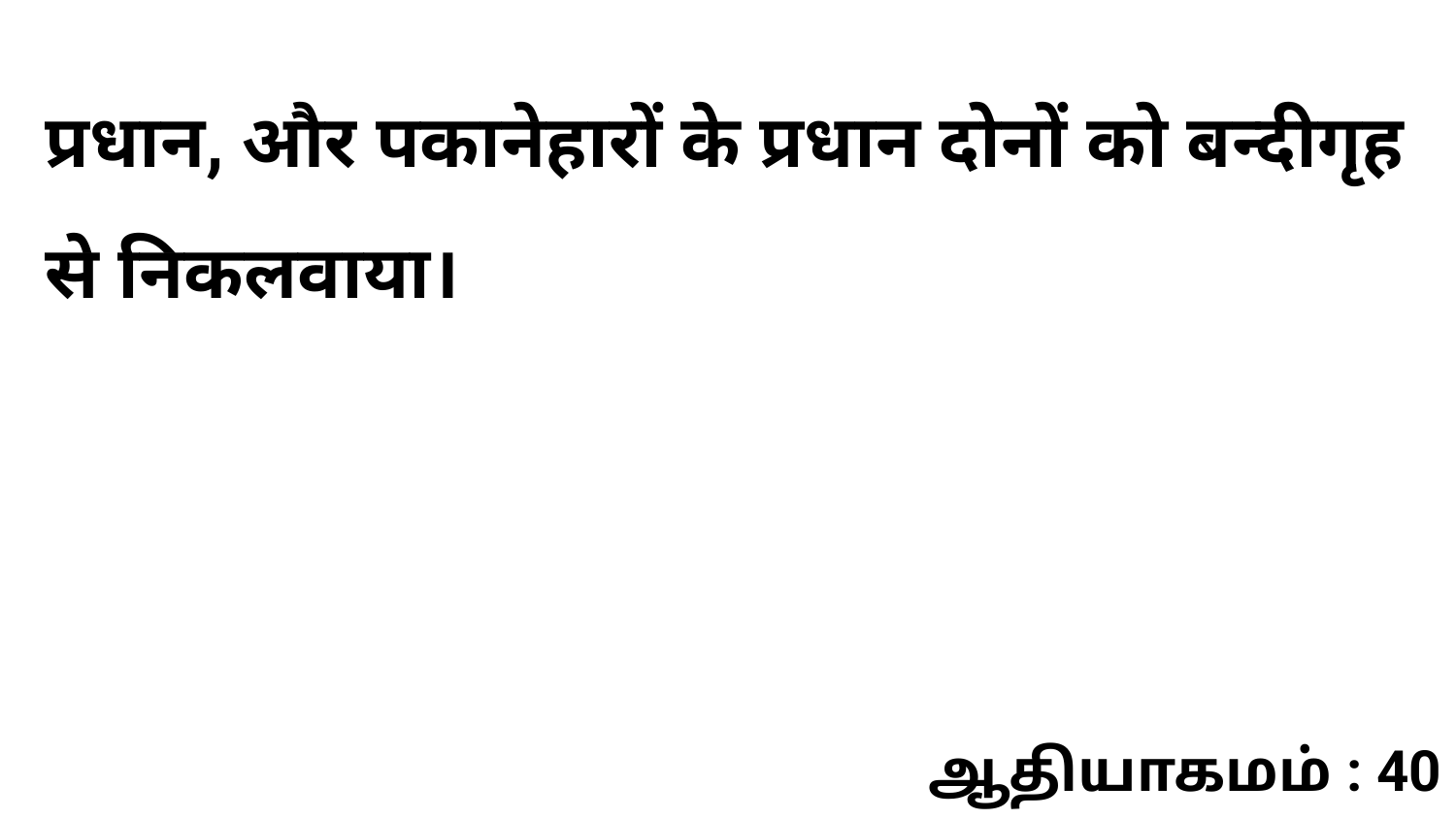

प्रधान, और पकानेहारों के प्रधान दोनों को बन्दीगृह से निकलवाया।
ஆதியாகமம் : 40